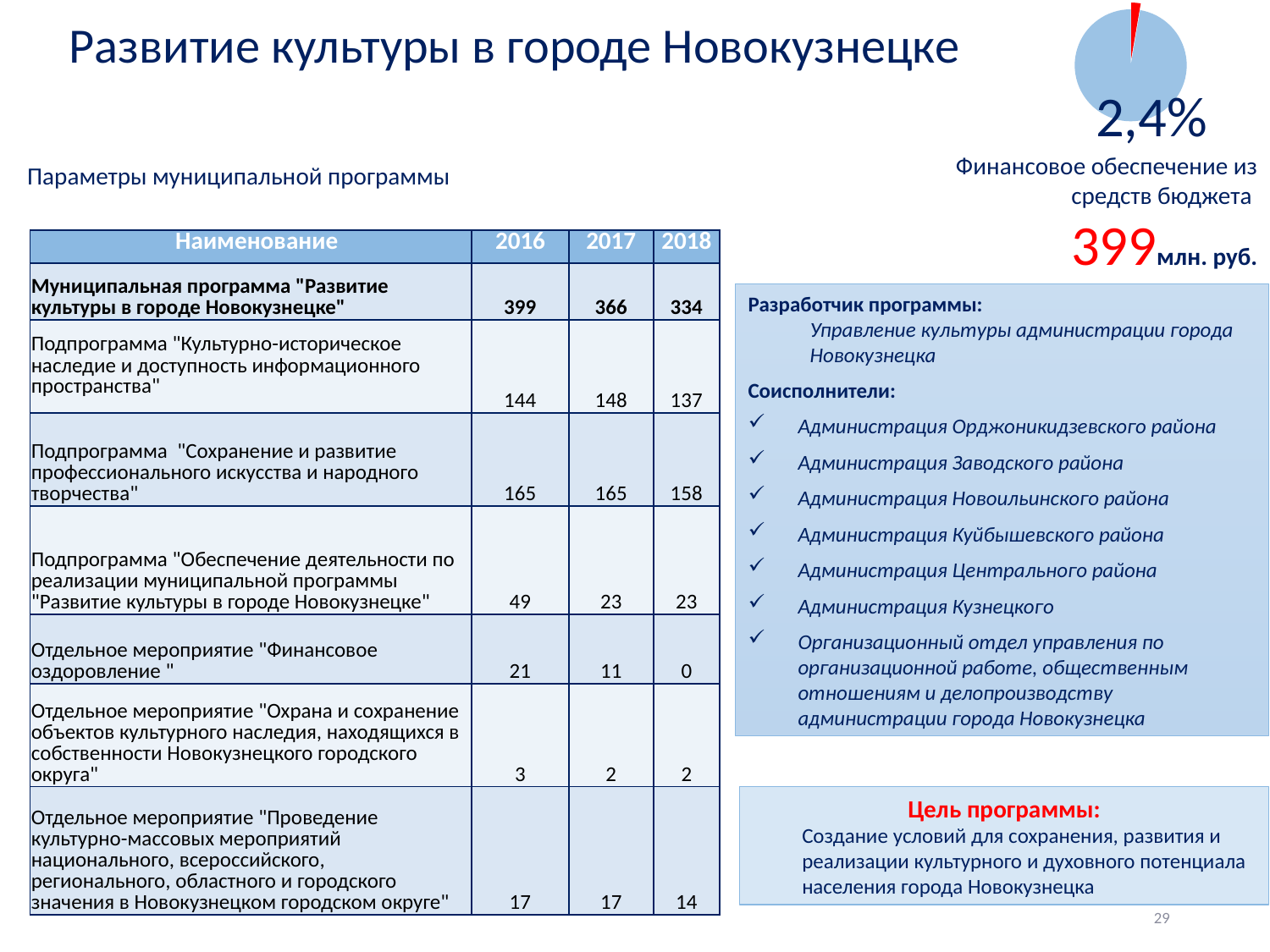

### Chart

| Category | Доля |
|---|---|
| ЖКХ | 2.7 |
| Остальное | 97.3 |
# Развитие культуры в городе Новокузнецке

2,4%
Финансовое обеспечение из средств бюджета
399млн. руб.
Параметры муниципальной программы
| Наименование | 2016 | 2017 | 2018 |
| --- | --- | --- | --- |
| Муниципальная программа "Развитие культуры в городе Новокузнецке" | 399 | 366 | 334 |
| Подпрограмма "Культурно-историческое наследие и доступность информационного пространства" | 144 | 148 | 137 |
| Подпрограмма "Сохранение и развитие профессионального искусства и народного творчества" | 165 | 165 | 158 |
| Подпрограмма "Обеспечение деятельности по реализации муниципальной программы "Развитие культуры в городе Новокузнецке" | 49 | 23 | 23 |
| Отдельное мероприятие "Финансовое оздоровление " | 21 | 11 | 0 |
| Отдельное мероприятие "Охрана и сохранение объектов культурного наследия, находящихся в собственности Новокузнецкого городского округа" | 3 | 2 | 2 |
| Отдельное мероприятие "Проведение культурно-массовых мероприятий национального, всероссийского, регионального, областного и городского значения в Новокузнецком городском округе" | 17 | 17 | 14 |
Разработчик программы:
	Управление культуры администрации города Новокузнецка
Соисполнители:
Администрация Орджоникидзевского района
Администрация Заводского района
Администрация Новоильинского района
Администрация Куйбышевского района
Администрация Центрального района
Администрация Кузнецкого
Организационный отдел управления по организационной работе, общественным отношениям и делопроизводству администрации города Новокузнецка
Цель программы:
	Создание условий для сохранения, развития и реализации культурного и духовного потенциала населения города Новокузнецка
29